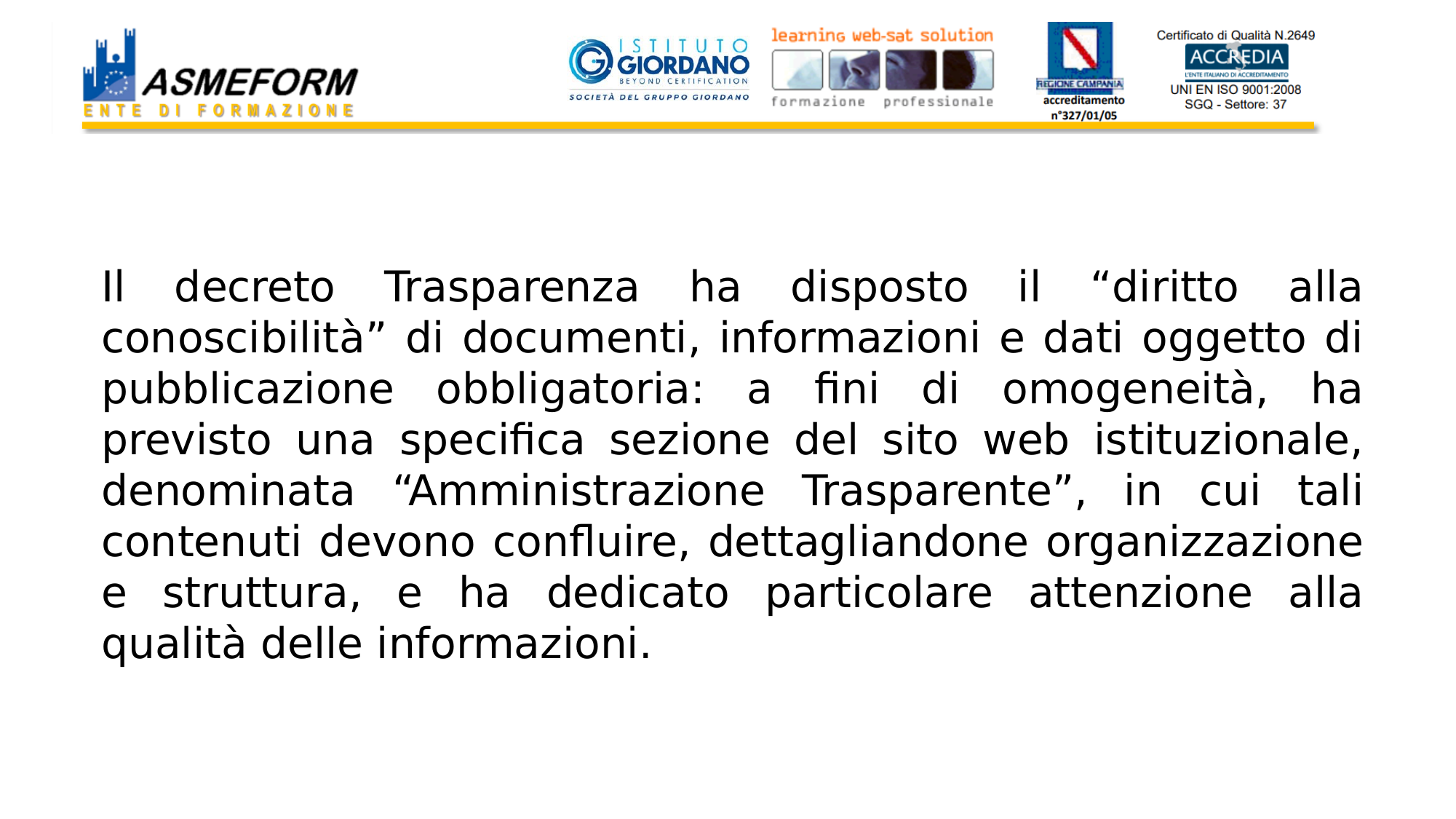

Il decreto Trasparenza ha disposto il “diritto alla conoscibilità” di documenti, informazioni e dati oggetto di pubblicazione obbligatoria: a fini di omogeneità, ha previsto una specifica sezione del sito web istituzionale, denominata “Amministrazione Trasparente”, in cui tali contenuti devono confluire, dettagliandone organizzazione e struttura, e ha dedicato particolare attenzione alla qualità delle informazioni.